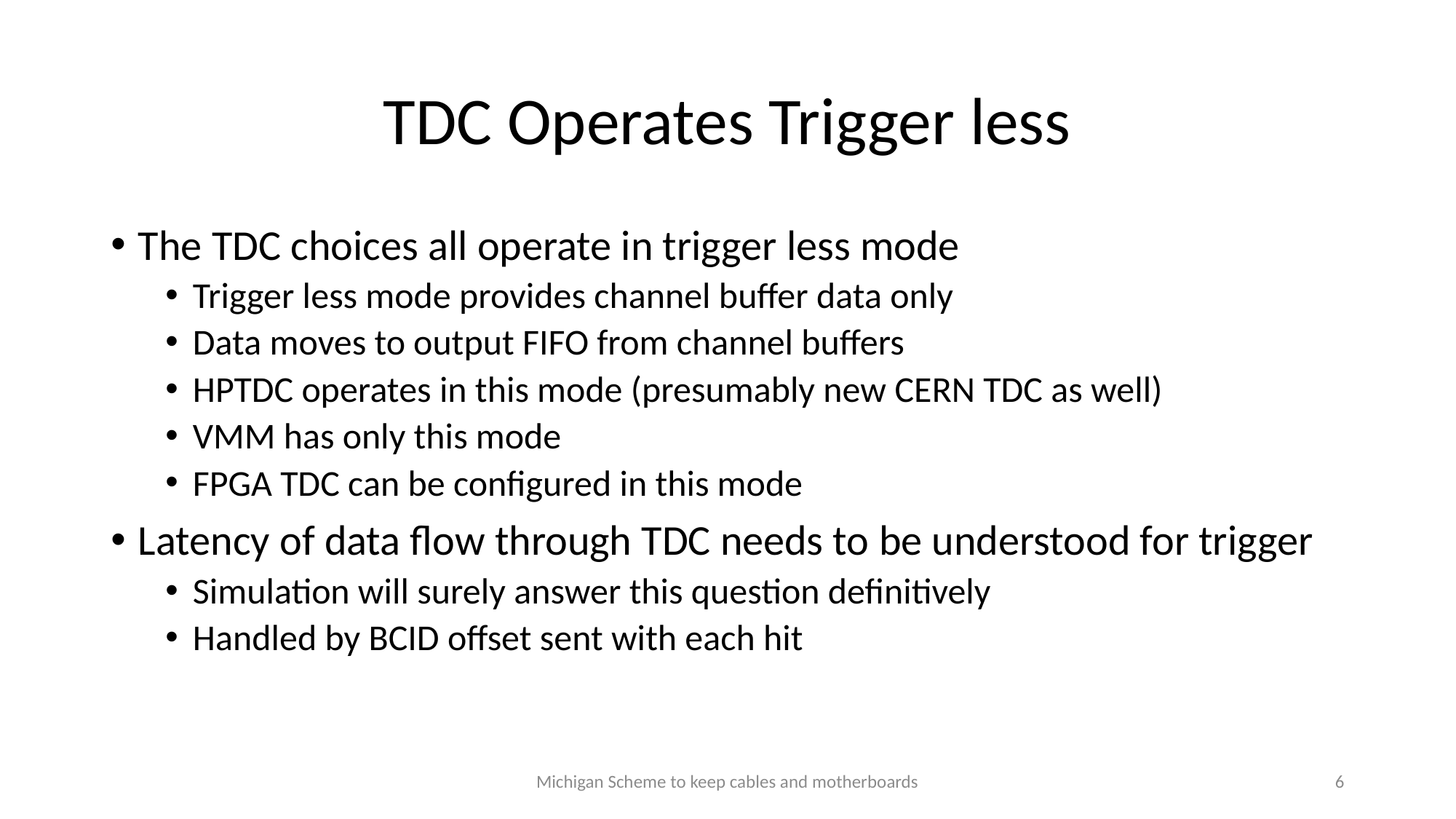

# TDC Operates Trigger less
The TDC choices all operate in trigger less mode
Trigger less mode provides channel buffer data only
Data moves to output FIFO from channel buffers
HPTDC operates in this mode (presumably new CERN TDC as well)
VMM has only this mode
FPGA TDC can be configured in this mode
Latency of data flow through TDC needs to be understood for trigger
Simulation will surely answer this question definitively
Handled by BCID offset sent with each hit
Michigan Scheme to keep cables and motherboards
6